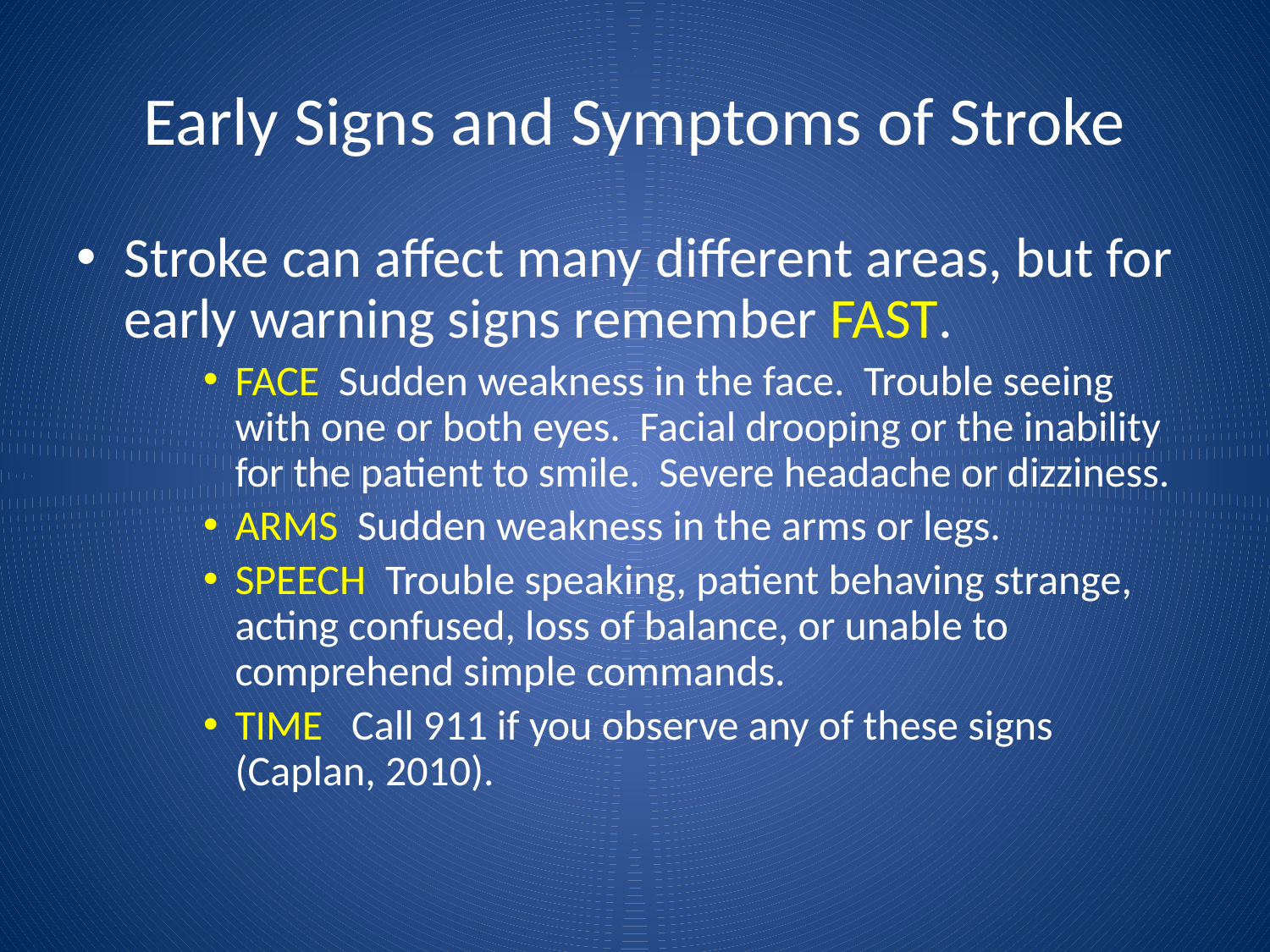

# Early Signs and Symptoms of Stroke
Stroke can affect many different areas, but for early warning signs remember FAST.
FACE  Sudden weakness in the face.  Trouble seeing with one or both eyes.  Facial drooping or the inability for the patient to smile.  Severe headache or dizziness.
ARMS  Sudden weakness in the arms or legs.
SPEECH  Trouble speaking, patient behaving strange, acting confused, loss of balance, or unable to comprehend simple commands.
TIME   Call 911 if you observe any of these signs (Caplan, 2010).